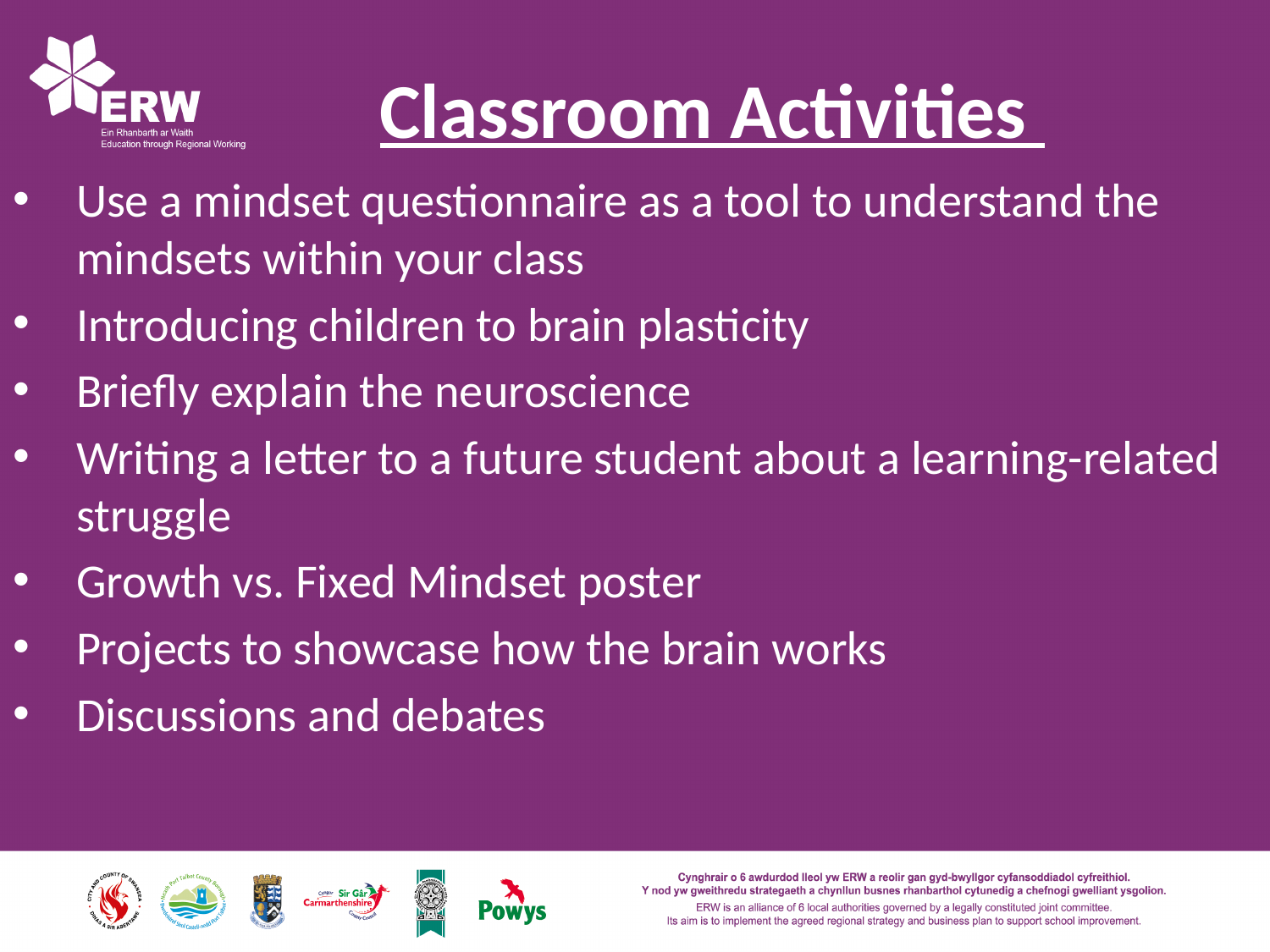

# Classroom Activities
Use a mindset questionnaire as a tool to understand the mindsets within your class
Introducing children to brain plasticity
Briefly explain the neuroscience
Writing a letter to a future student about a learning-related struggle
Growth vs. Fixed Mindset poster
Projects to showcase how the brain works
Discussions and debates